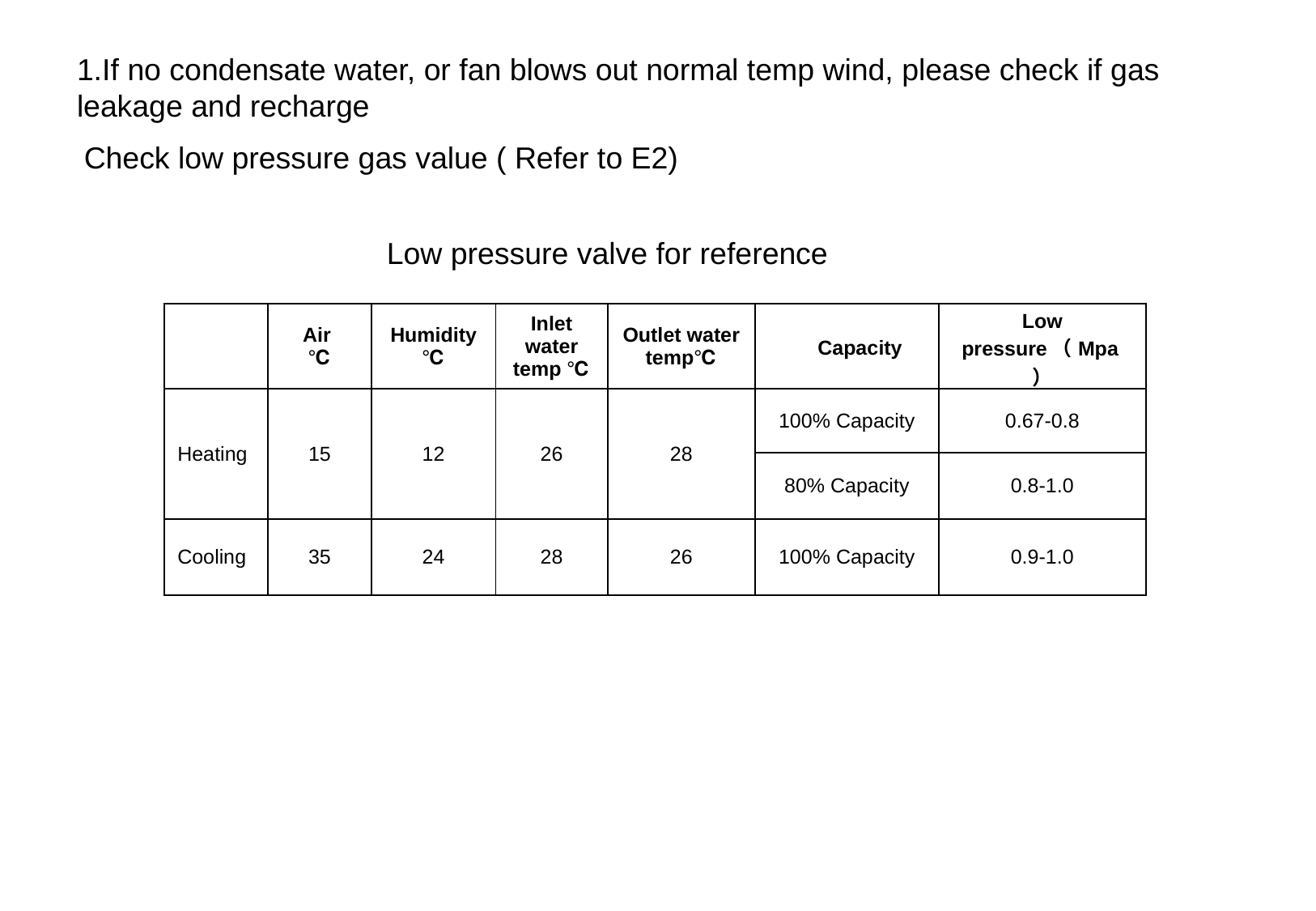

1.If no condensate water, or fan blows out normal temp wind, please check if gas leakage and recharge
 Check low pressure gas value ( Refer to E2)
Low pressure valve for reference
|  | Air ℃ | Humidity℃ | Inlet water temp ℃ | Outlet water temp℃ | Capacity | Low pressure（Mpa） |
| --- | --- | --- | --- | --- | --- | --- |
| Heating | 15 | 12 | 26 | 28 | 100% Capacity | 0.67-0.8 |
|  |  |  |  |  | 80% Capacity | 0.8-1.0 |
| Cooling | 35 | 24 | 28 | 26 | 100% Capacity | 0.9-1.0 |